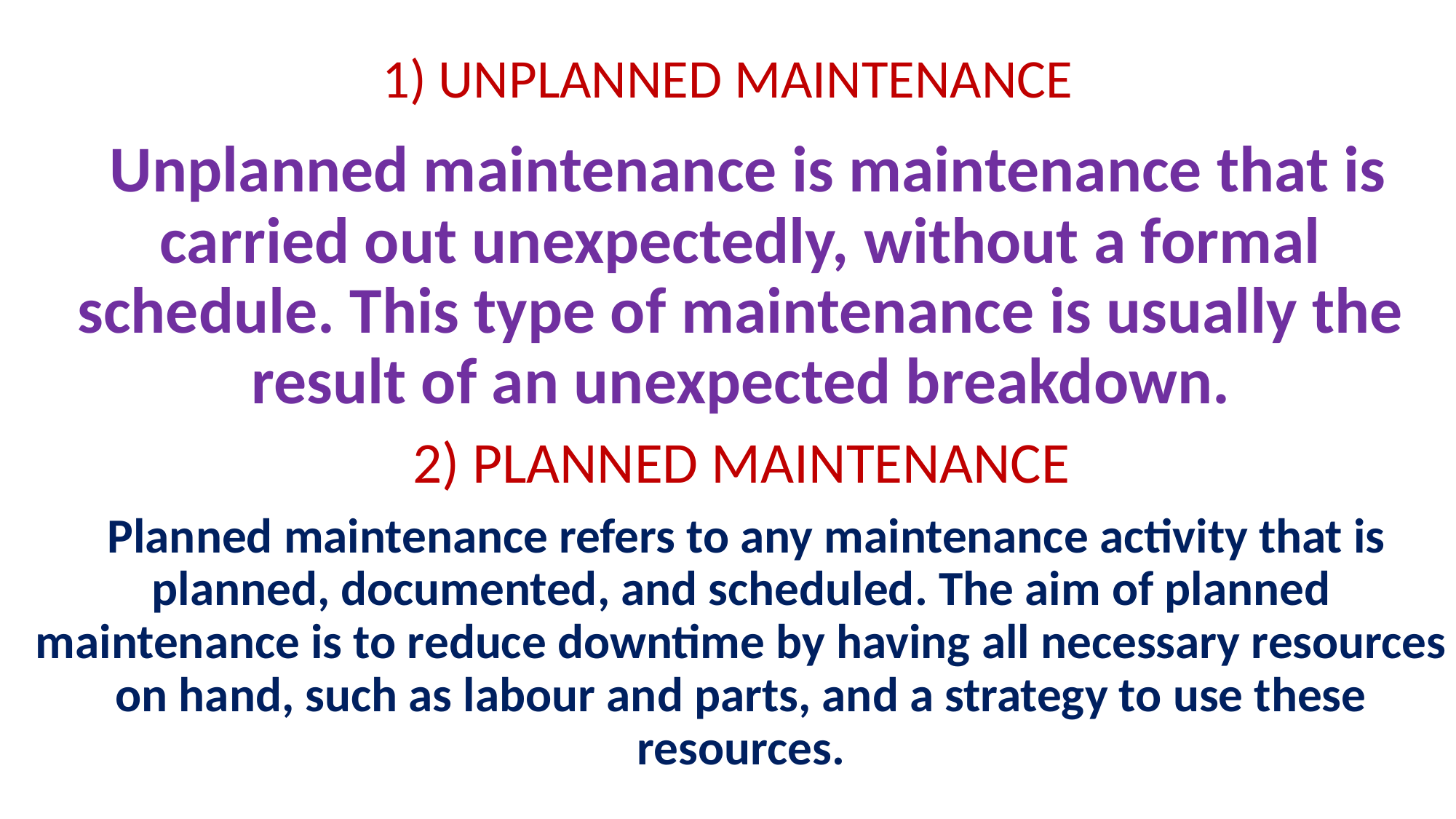

# 1) UNPLANNED MAINTENANCE
 Unplanned maintenance is maintenance that is carried out unexpectedly, without a formal schedule. This type of maintenance is usually the result of an unexpected breakdown.
2) PLANNED MAINTENANCE
 Planned maintenance refers to any maintenance activity that is planned, documented, and scheduled. The aim of planned maintenance is to reduce downtime by having all necessary resources on hand, such as labour and parts, and a strategy to use these resources.